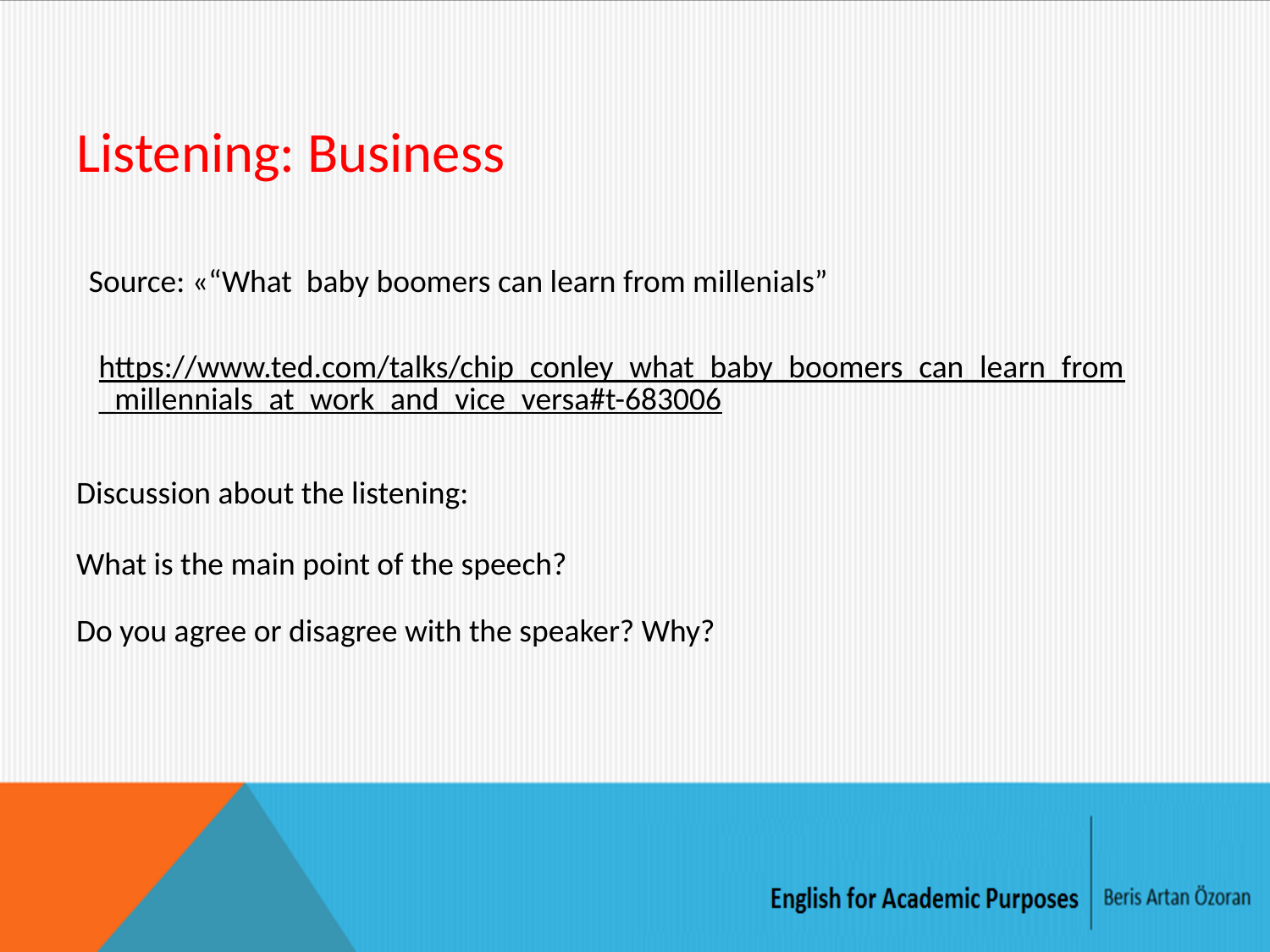

# Listening: Business
Source: «“What  baby boomers can learn from millenials”
https://www.ted.com/talks/chip_conley_what_baby_boomers_can_learn_from_millennials_at_work_and_vice_versa#t-683006
Discussion about the listening:
What is the main point of the speech?
Do you agree or disagree with the speaker? Why?